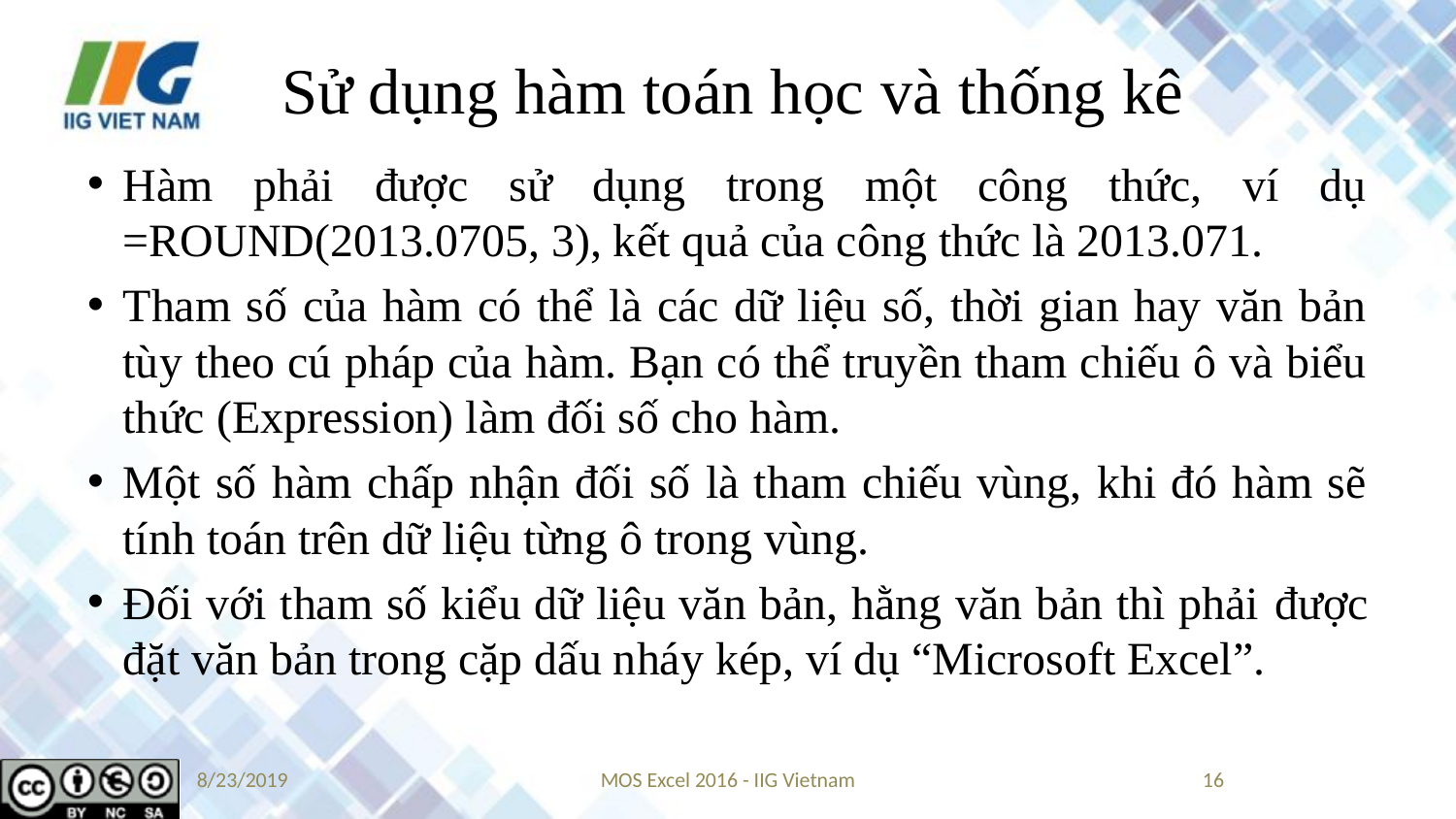

# Sử dụng hàm toán học và thống kê
Hàm phải được sử dụng trong một công thức, ví dụ =ROUND(2013.0705, 3), kết quả của công thức là 2013.071.
Tham số của hàm có thể là các dữ liệu số, thời gian hay văn bản tùy theo cú pháp của hàm. Bạn có thể truyền tham chiếu ô và biểu thức (Expression) làm đối số cho hàm.
Một số hàm chấp nhận đối số là tham chiếu vùng, khi đó hàm sẽ tính toán trên dữ liệu từng ô trong vùng.
Đối với tham số kiểu dữ liệu văn bản, hằng văn bản thì phải được đặt văn bản trong cặp dấu nháy kép, ví dụ “Microsoft Excel”.

8/23/2019
MOS Excel 2016 - IIG Vietnam
16